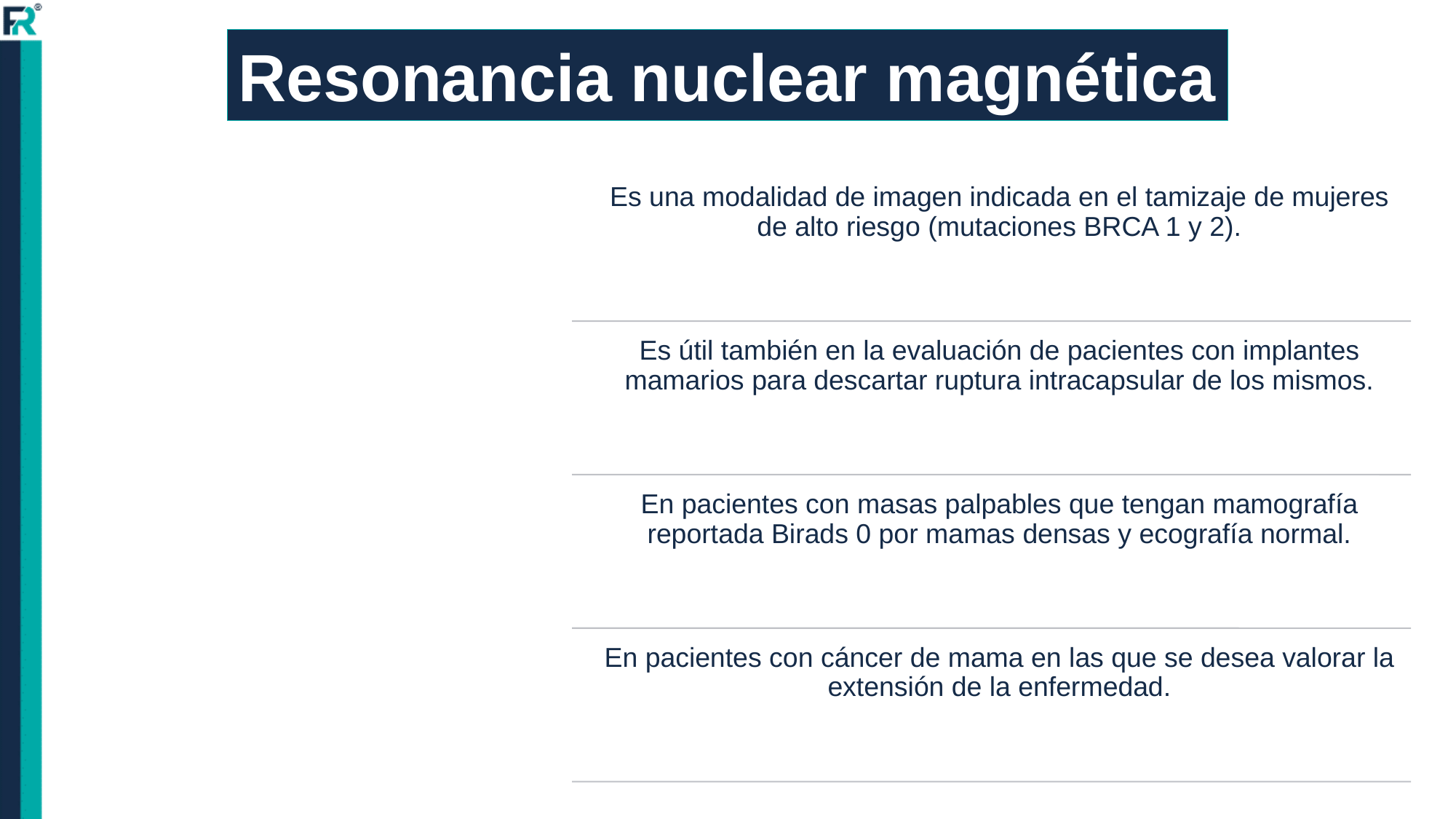

Resonancia nuclear magnética

Es una modalidad de imagen indicada en el tamizaje de mujeres de alto riesgo (mutaciones BRCA 1 y 2).
Es útil también en la evaluación de pacientes con implantes mamarios para descartar ruptura intracapsular de los mismos.
En pacientes con masas palpables que tengan mamografía reportada Birads 0 por mamas densas y ecografía normal.
En pacientes con cáncer de mama en las que se desea valorar la extensión de la enfermedad.